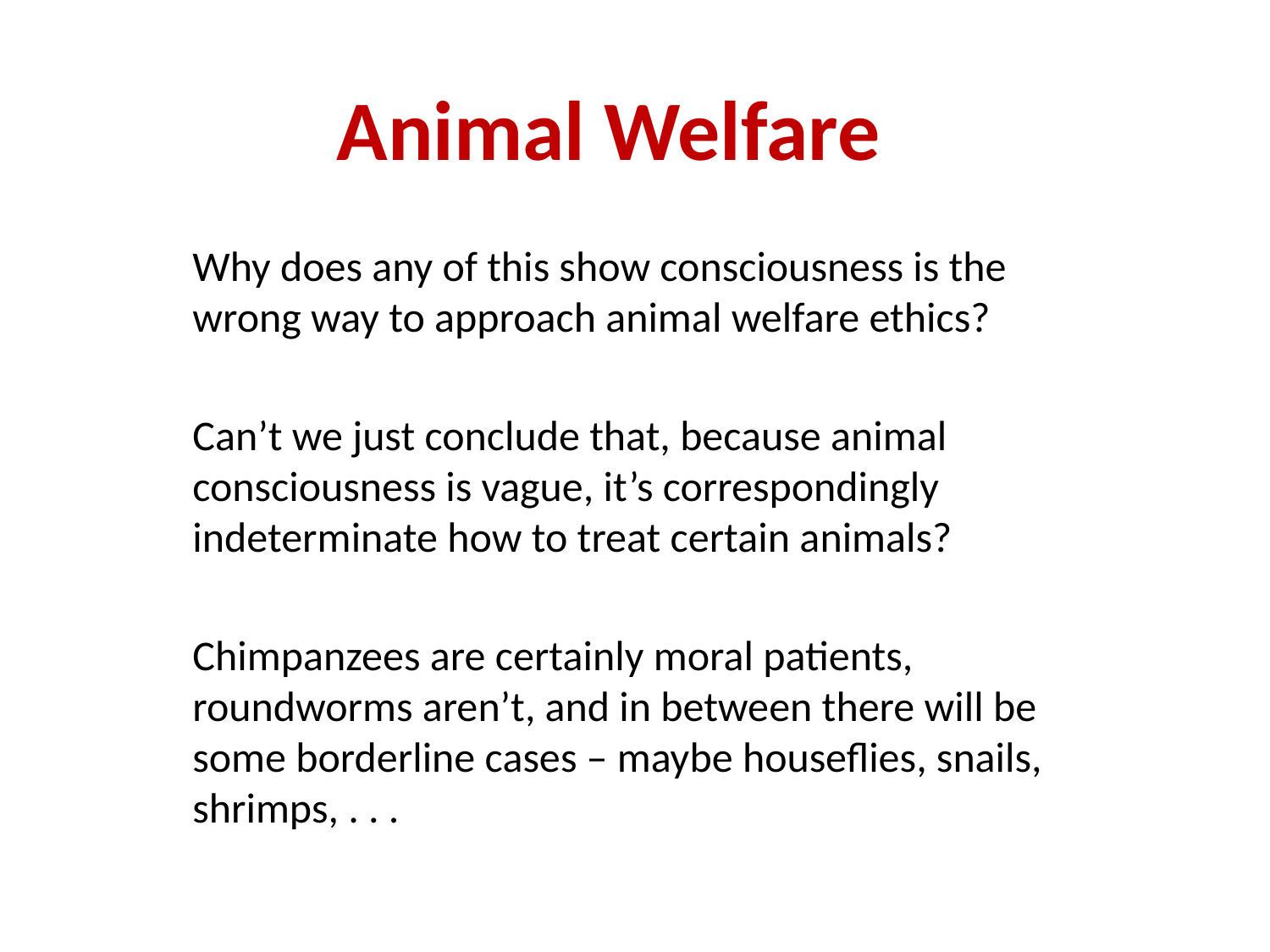

# Animal Welfare
Why does any of this show consciousness is the wrong way to approach animal welfare ethics?

Can’t we just conclude that, because animal consciousness is vague, it’s correspondingly indeterminate how to treat certain animals?

Chimpanzees are certainly moral patients, roundworms aren’t, and in between there will be some borderline cases – maybe houseflies, snails, shrimps, . . .